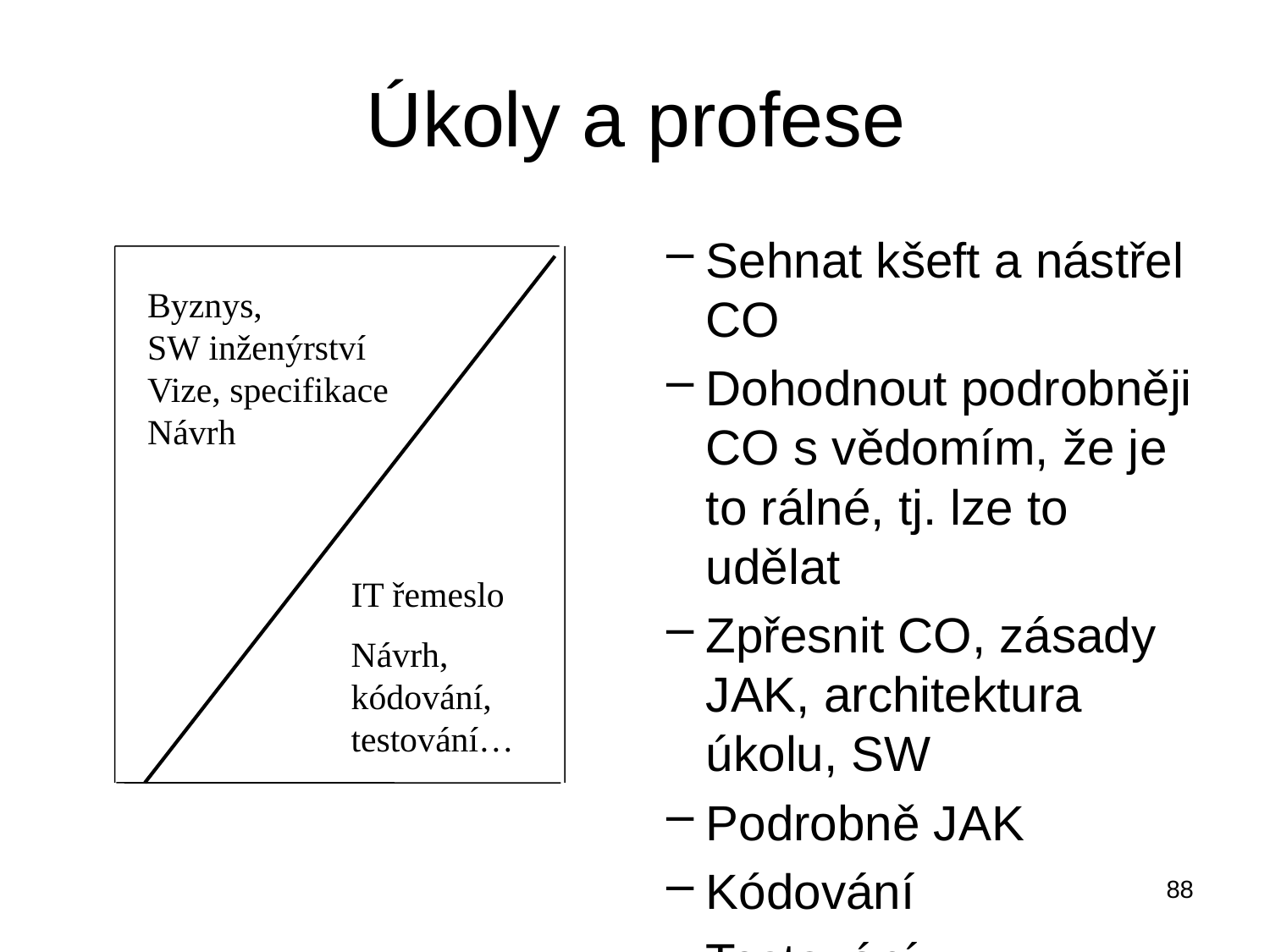

# Úkoly a profese
Sehnat kšeft a nástřel CO
Dohodnout podrobněji CO s vědomím, že je to rálné, tj. lze to udělat
Zpřesnit CO, zásady JAK, architektura úkolu, SW
Podrobně JAK
Kódování
Testování
Údržba a provoz

Byznys,         SW inženýrství Vize, specifikace Návrh
IT řemeslo
Návrh, kódování, testování…

88